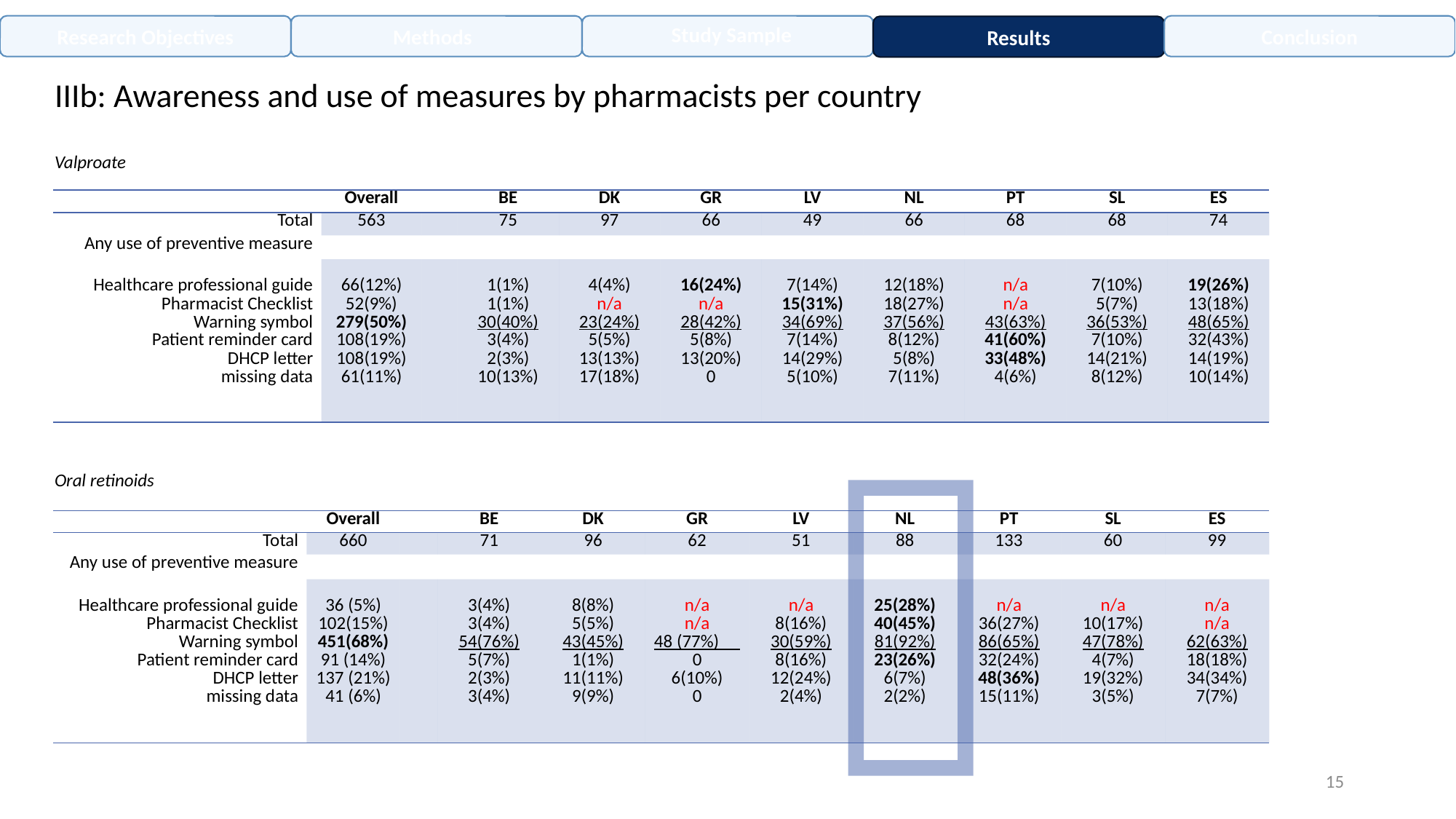

Study Sample

Results
# IIIb: Awareness and use of measures by pharmacists per country
Research Objectives

Methods

Conclusion
Valproate
|  | Overall |  | BE | DK | GR | LV | NL | PT | SL | ES |
| --- | --- | --- | --- | --- | --- | --- | --- | --- | --- | --- |
| Total | 563 |  | 75 | 97 | 66 | 49 | 66 | 68 | 68 | 74 |
| Any use of preventive measure |  |  |  |  |  |  |  |  |  |  |
| Healthcare professional guide Pharmacist Checklist Warning symbol Patient reminder card DHCP letter missing data | 66(12%) 52(9%) 279(50%) 108(19%) 108(19%) 61(11%) |  | 1(1%) 1(1%) 30(40%) 3(4%) 2(3%) 10(13%) | 4(4%) n/a 23(24%) 5(5%) 13(13%) 17(18%) | 16(24%) n/a 28(42%) 5(8%) 13(20%) 0 | 7(14%) 15(31%) 34(69%) 7(14%) 14(29%) 5(10%) | 12(18%) 18(27%) 37(56%) 8(12%) 5(8%) 7(11%) | n/a n/a 43(63%) 41(60%) 33(48%) 4(6%) | 7(10%) 5(7%) 36(53%) 7(10%) 14(21%) 8(12%) | 19(26%) 13(18%) 48(65%) 32(43%) 14(19%) 10(14%) |
Oral retinoids

|  | Overall |  | BE | DK | GR | LV | NL | PT | SL | ES |
| --- | --- | --- | --- | --- | --- | --- | --- | --- | --- | --- |
| Total | 660 |  | 71 | 96 | 62 | 51 | 88 | 133 | 60 | 99 |
| Any use of preventive measure |  |  |  |  |  |  |  |  |  |  |
| Healthcare professional guide Pharmacist Checklist Warning symbol Patient reminder card DHCP letter missing data | 36 (5%) 102(15%) 451(68%) 91 (14%) 137 (21%) 41 (6%) |  | 3(4%) 3(4%) 54(76%) 5(7%) 2(3%) 3(4%) | 8(8%) 5(5%) 43(45%) 1(1%) 11(11%) 9(9%) | n/a n/a 48 (77%) 0 6(10%) 0 | n/a 8(16%) 30(59%) 8(16%) 12(24%) 2(4%) | 25(28%) 40(45%) 81(92%) 23(26%) 6(7%) 2(2%) | n/a 36(27%) 86(65%) 32(24%) 48(36%) 15(11%) | n/a 10(17%) 47(78%) 4(7%) 19(32%) 3(5%) | n/a n/a 62(63%) 18(18%) 34(34%) 7(7%) |
15